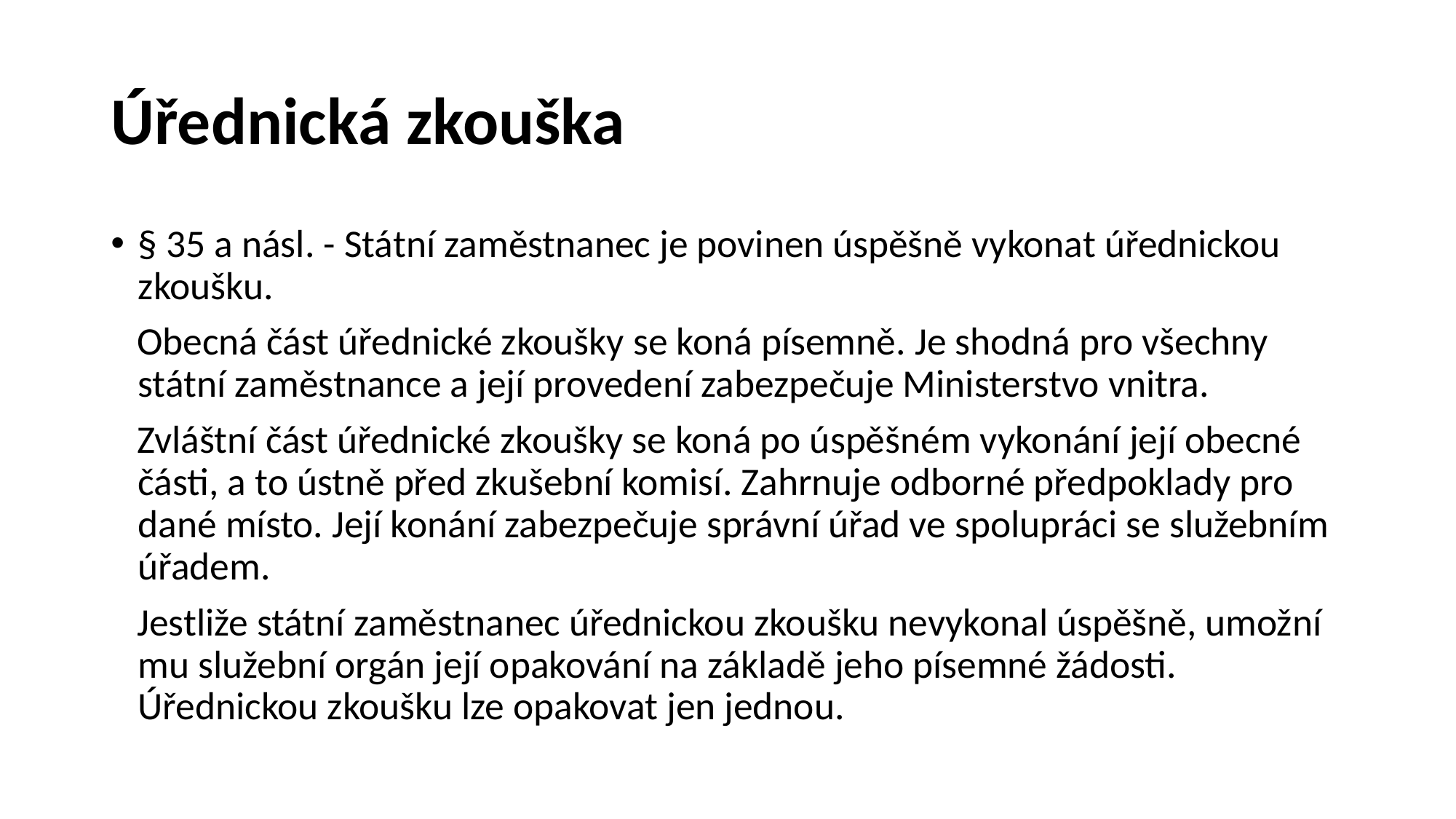

# Úřednická zkouška
§ 35 a násl. - Státní zaměstnanec je povinen úspěšně vykonat úřednickou zkoušku.
   Obecná část úřednické zkoušky se koná písemně. Je shodná pro všechny státní zaměstnance a její provedení zabezpečuje Ministerstvo vnitra.
   Zvláštní část úřednické zkoušky se koná po úspěšném vykonání její obecné části, a to ústně před zkušební komisí. Zahrnuje odborné předpoklady pro dané místo. Její konání zabezpečuje správní úřad ve spolupráci se služebním úřadem.
   Jestliže státní zaměstnanec úřednickou zkoušku nevykonal úspěšně, umožní mu služební orgán její opakování na základě jeho písemné žádosti. Úřednickou zkoušku lze opakovat jen jednou.